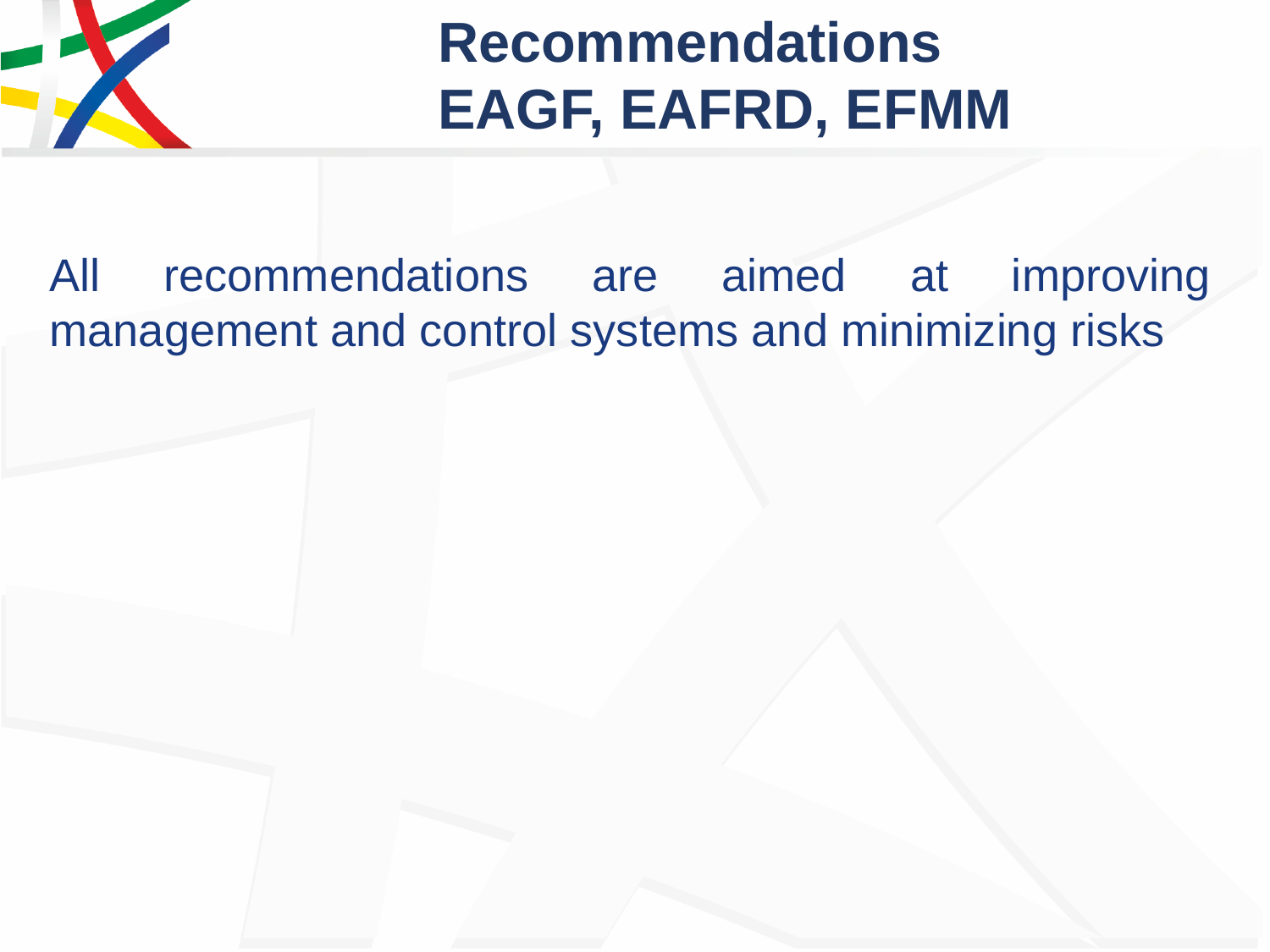

# Recommendations EAGF, EAFRD, EFMM

All recommendations are aimed at improving management and control systems and minimizing risks